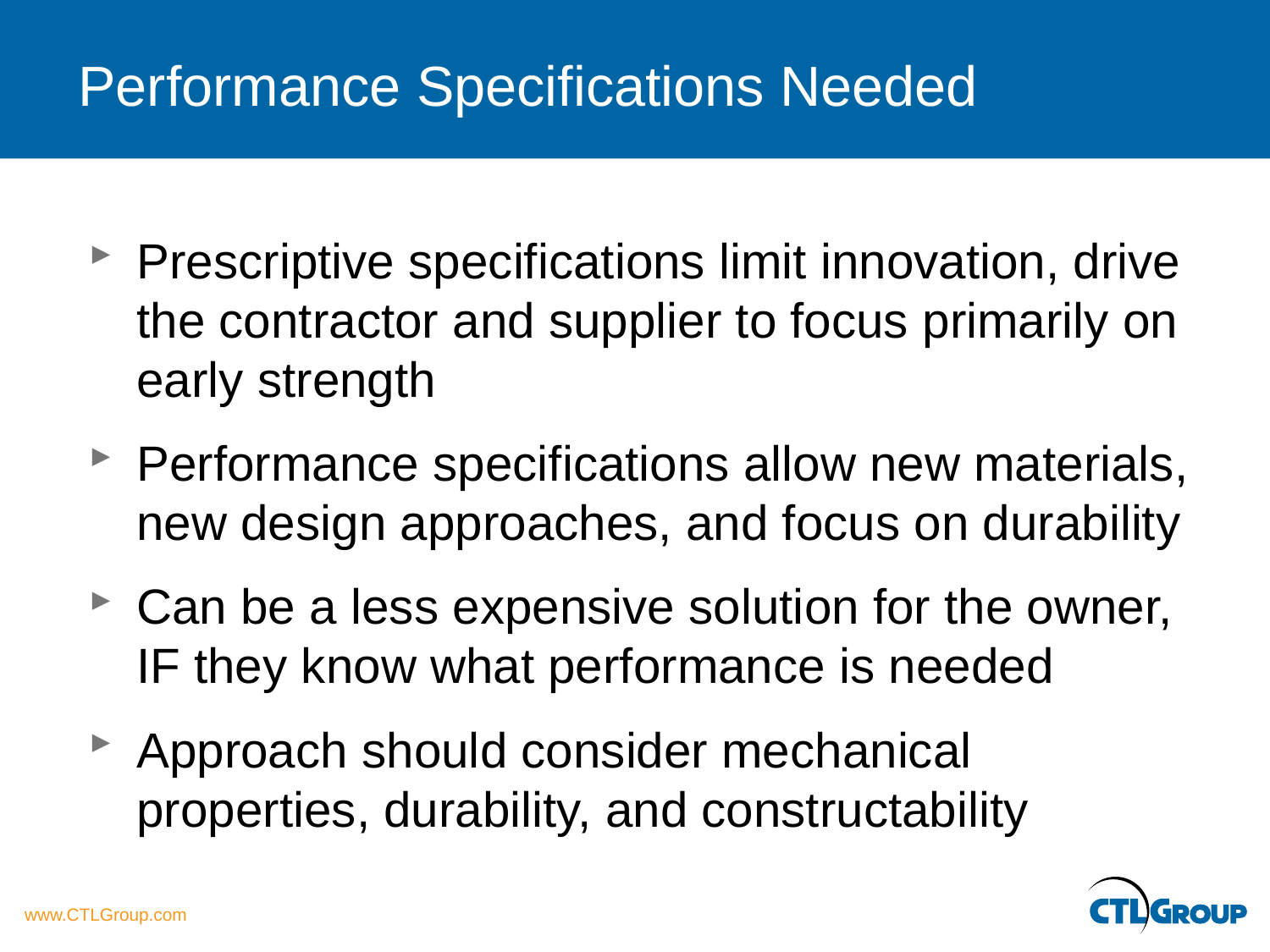

# Performance Specifications Needed
Prescriptive specifications limit innovation, drive the contractor and supplier to focus primarily on early strength
Performance specifications allow new materials, new design approaches, and focus on durability
Can be a less expensive solution for the owner, IF they know what performance is needed
Approach should consider mechanical properties, durability, and constructability